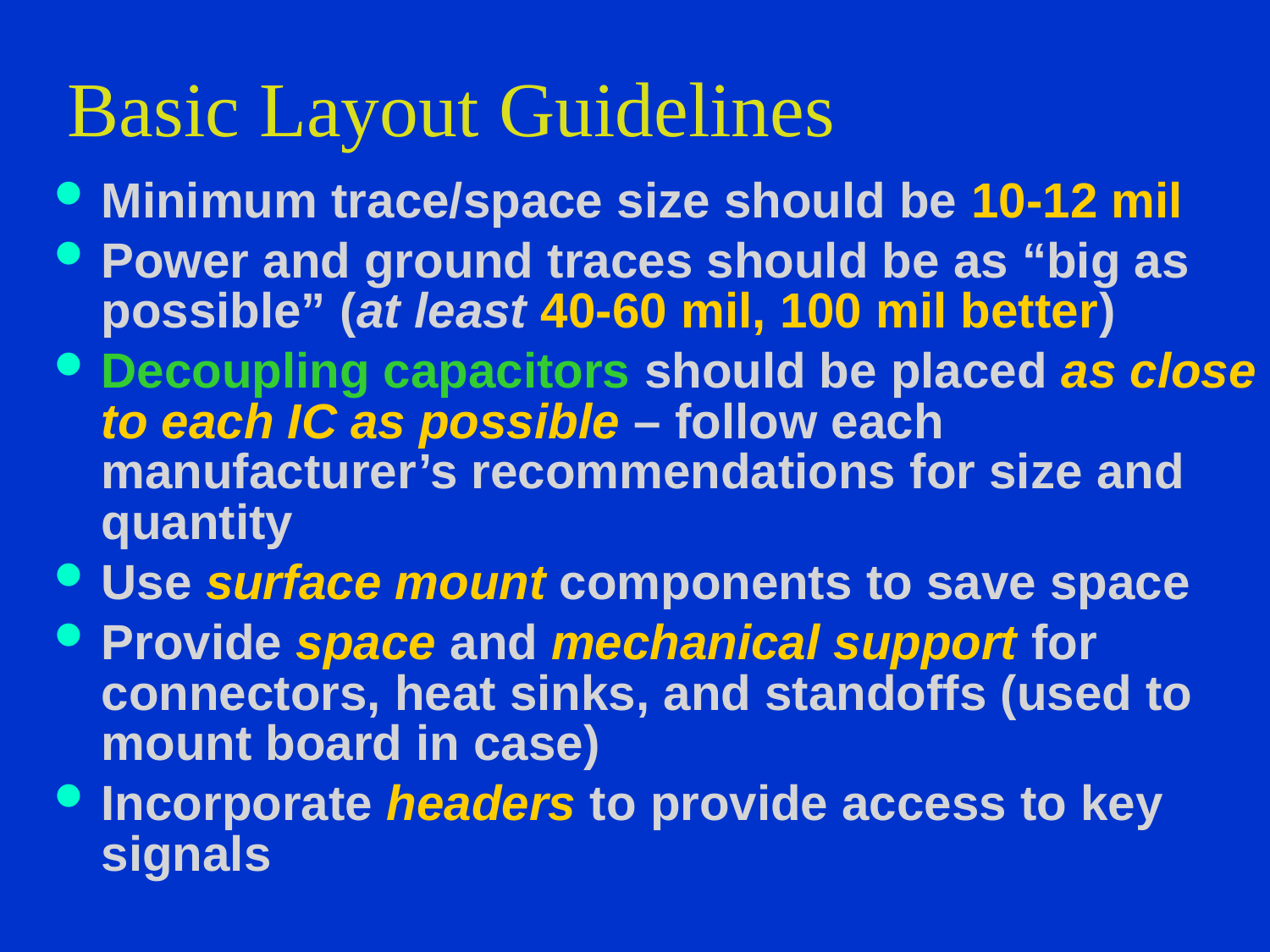

# Basic Layout Guidelines
Minimum trace/space size should be 10-12 mil
Power and ground traces should be as “big as possible” (at least 40-60 mil, 100 mil better)
Decoupling capacitors should be placed as close to each IC as possible – follow each manufacturer’s recommendations for size and quantity
Use surface mount components to save space
Provide space and mechanical support for connectors, heat sinks, and standoffs (used to mount board in case)
Incorporate headers to provide access to key signals